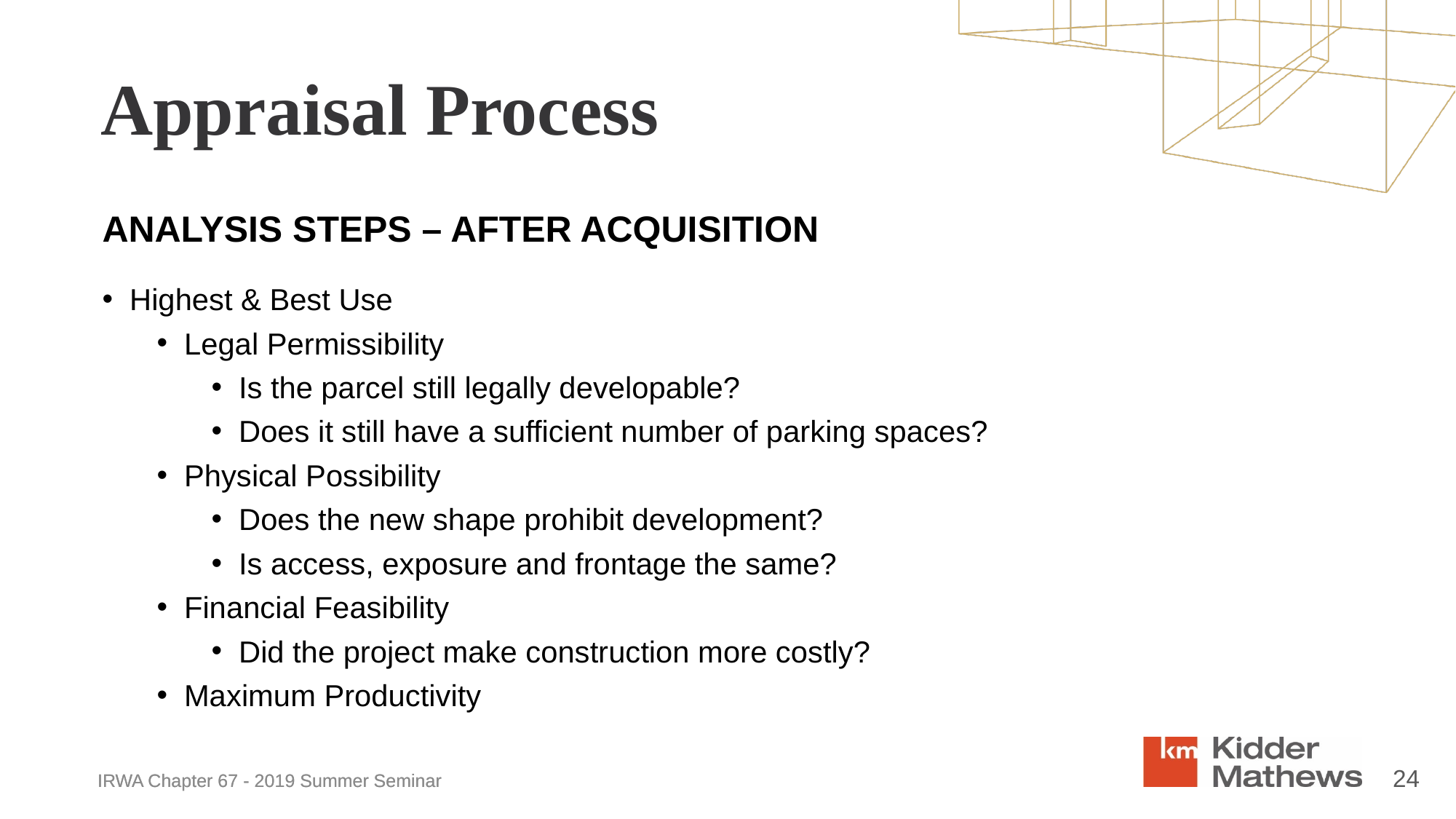

Appraisal Process
ANALYSIS STEPS – AFTER ACQUISITION
Highest & Best Use
Legal Permissibility
Is the parcel still legally developable?
Does it still have a sufficient number of parking spaces?
Physical Possibility
Does the new shape prohibit development?
Is access, exposure and frontage the same?
Financial Feasibility
Did the project make construction more costly?
Maximum Productivity
24